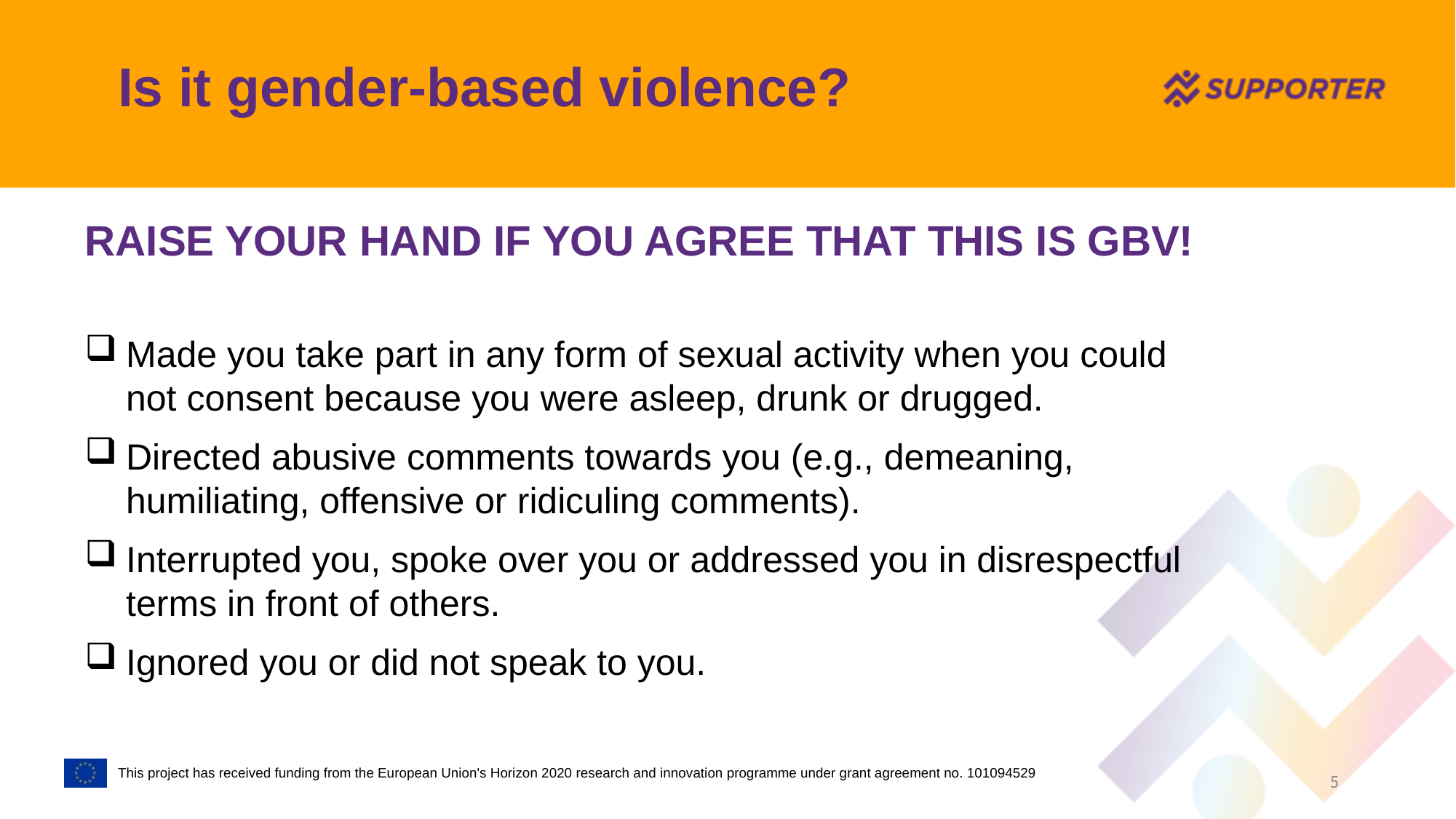

# Is it gender-based violence?
RAISE YOUR HAND IF YOU AGREE THAT THIS IS GBV!

Made you take part in any form of sexual activity when you could not consent because you were asleep, drunk or drugged.
Directed abusive comments towards you (e.g., demeaning, humiliating, offensive or ridiculing comments).
Interrupted you, spoke over you or addressed you in disrespectful terms in front of others.
Ignored you or did not speak to you.
5